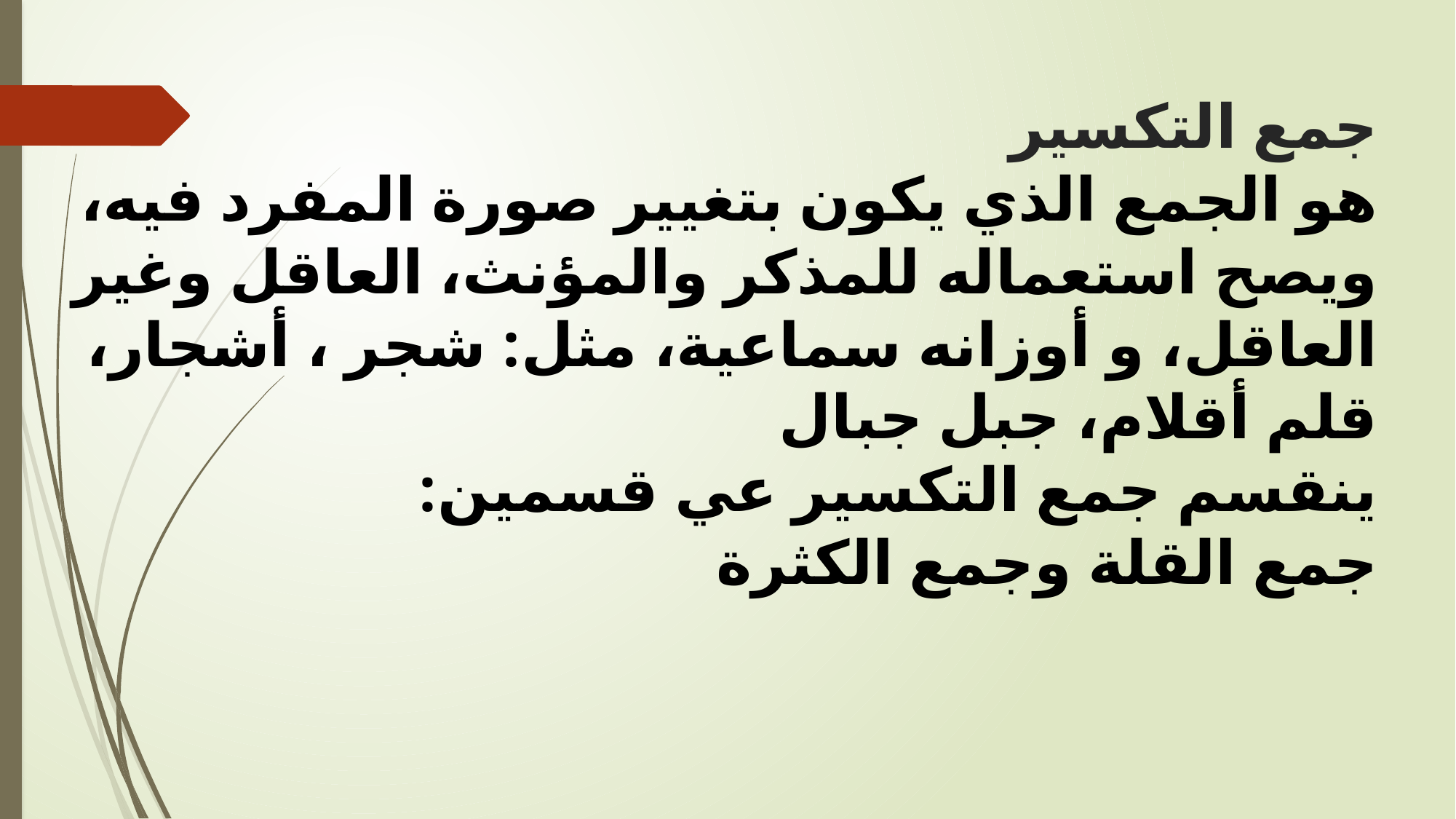

# جمع التكسير هو الجمع الذي يكون بتغيير صورة المفرد فيه، ويصح استعماله للمذكر والمؤنث، العاقل وغير العاقل، و أوزانه سماعية، مثل: شجر ، أشجار، قلم أقلام، جبل جبال ينقسم جمع التكسير عي قسمين: جمع القلة وجمع الكثرة